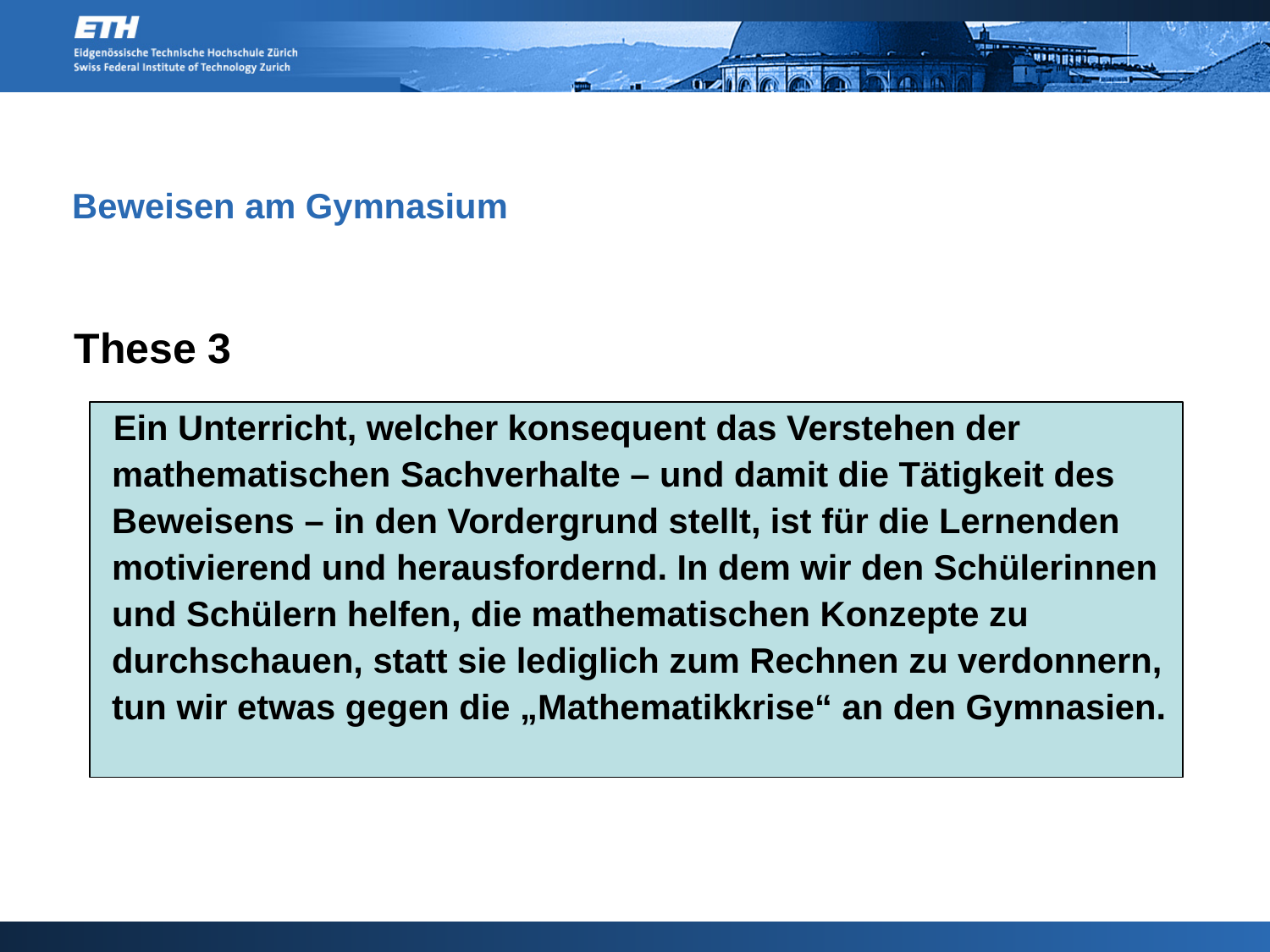

# Beweisen am Gymnasium

These 3
    Ein Unterricht, welcher konsequent das Verstehen der mathematischen Sachverhalte – und damit die Tätigkeit des Beweisens – in den Vordergrund stellt, ist für die Lernenden motivierend und herausfordernd. In dem wir den Schülerinnen und Schülern helfen, die mathematischen Konzepte zu durchschauen, statt sie lediglich zum Rechnen zu verdonnern, tun wir etwas gegen die „Mathematikkrise“ an den Gymnasien.